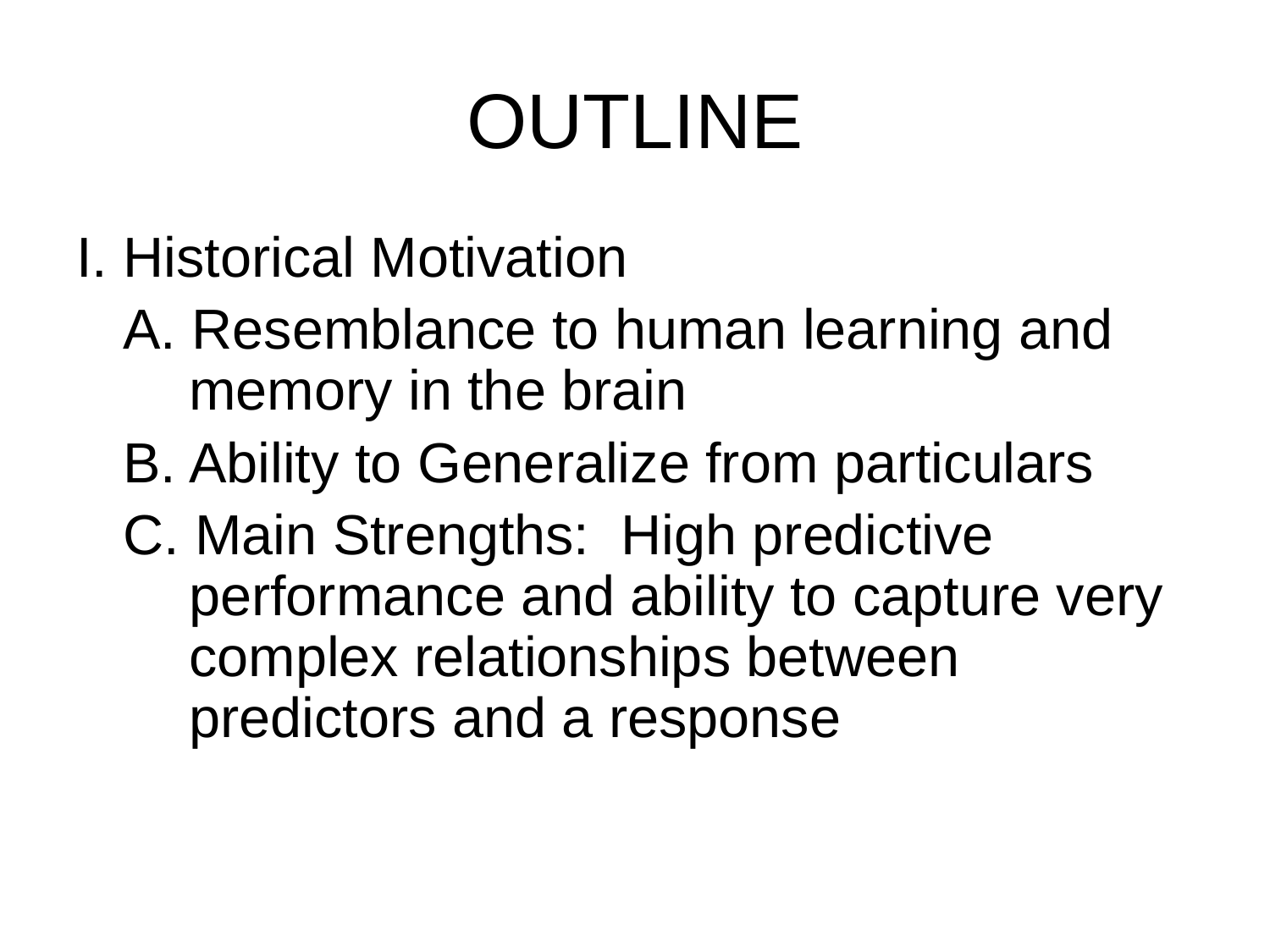

# OUTLINE
I. Historical Motivation
   A. Resemblance to human learning and memory in the brain
   B. Ability to Generalize from particulars
   C. Main Strengths:  High predictive performance and ability to capture very complex relationships between predictors and a response